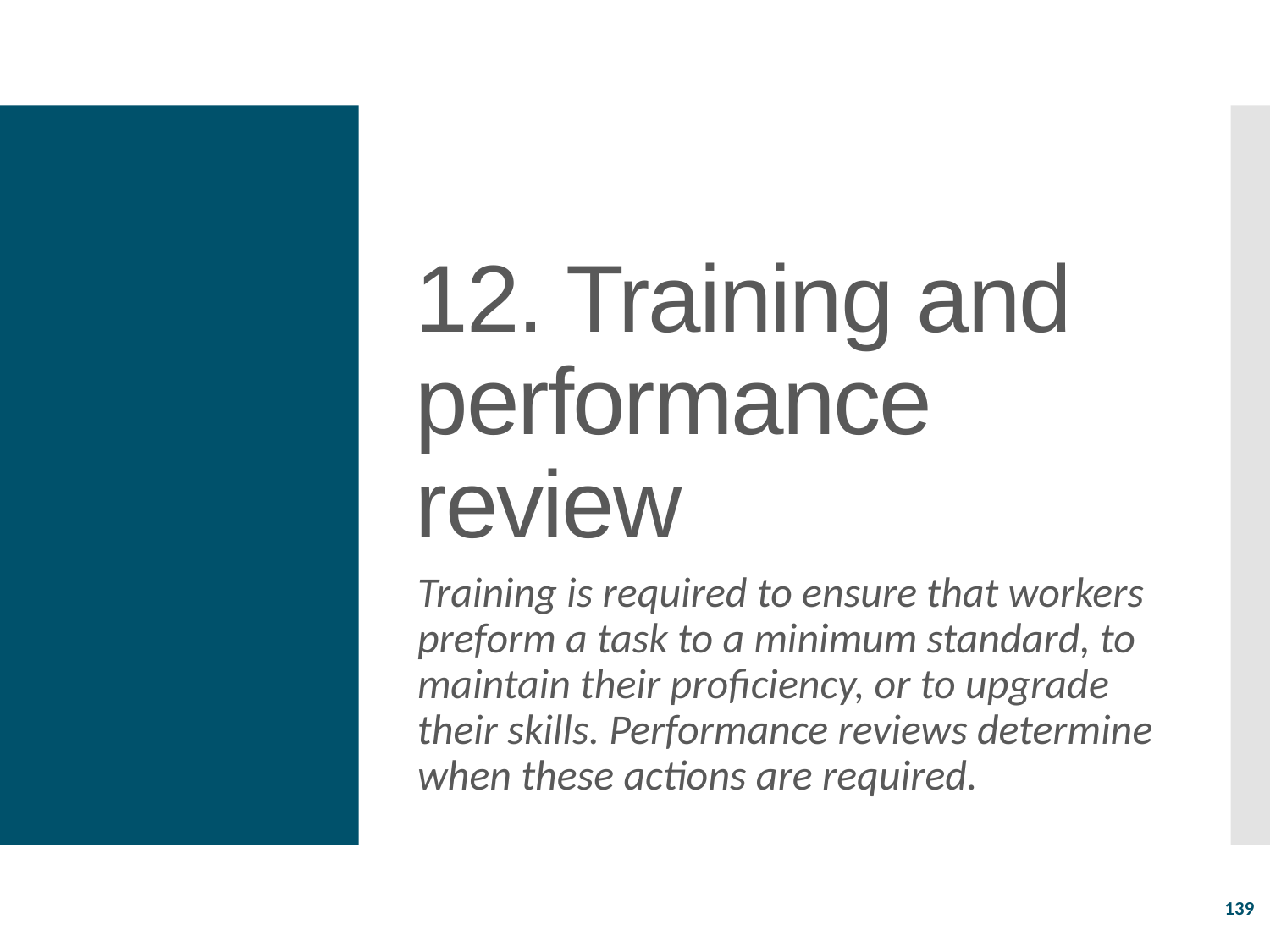

# 12. Training and performance review
Training is required to ensure that workers preform a task to a minimum standard, to maintain their proficiency, or to upgrade their skills. Performance reviews determine when these actions are required.
139